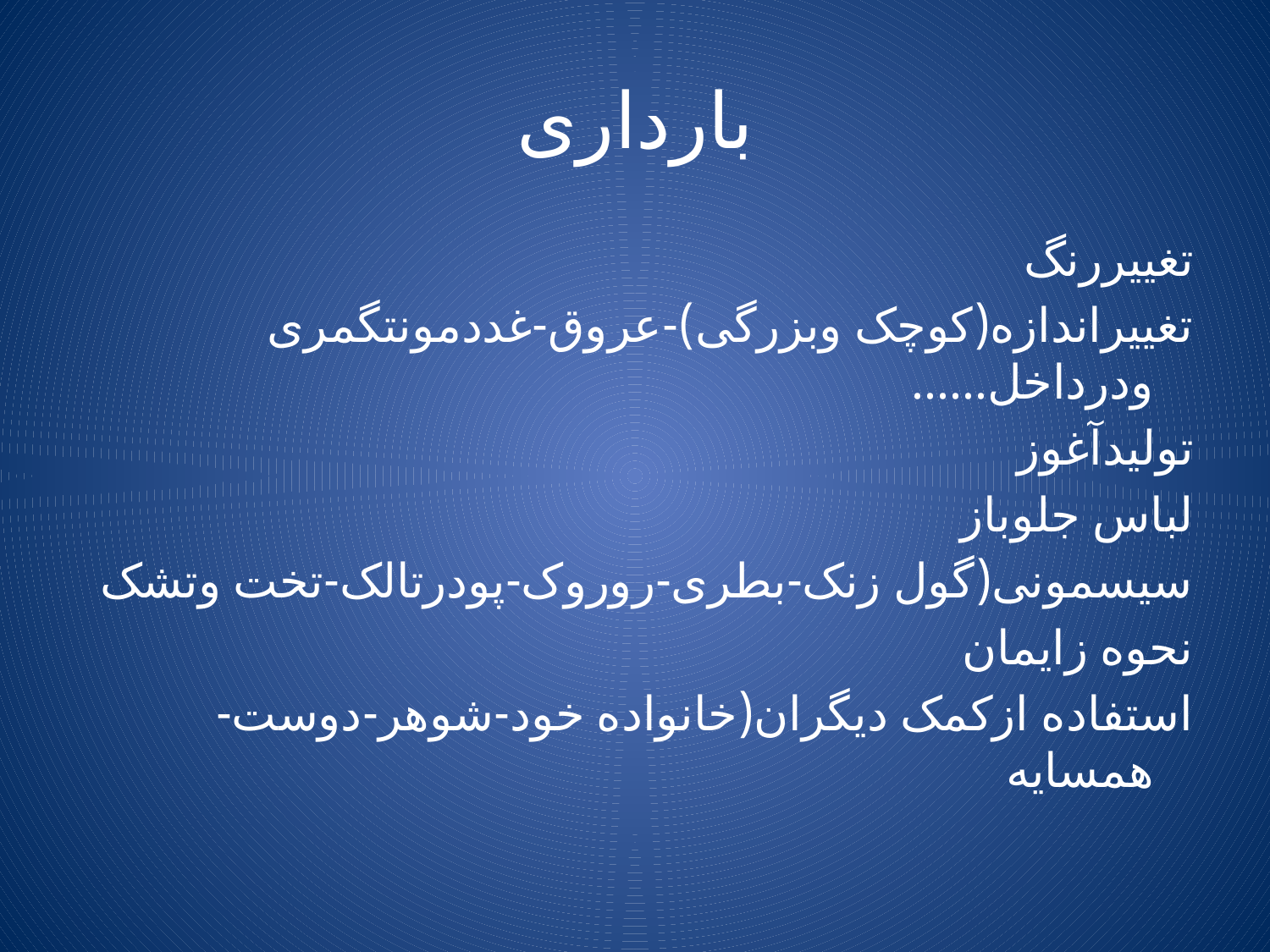

# بارداری
تغییررنگ
تغییراندازه(کوچک وبزرگی)-عروق-غددمونتگمری ودرداخل......
تولیدآغوز
لباس جلوباز
سیسمونی(گول زنک-بطری-روروک-پودرتالک-تخت وتشک
نحوه زایمان
استفاده ازکمک دیگران(خانواده خود-شوهر-دوست-همسایه